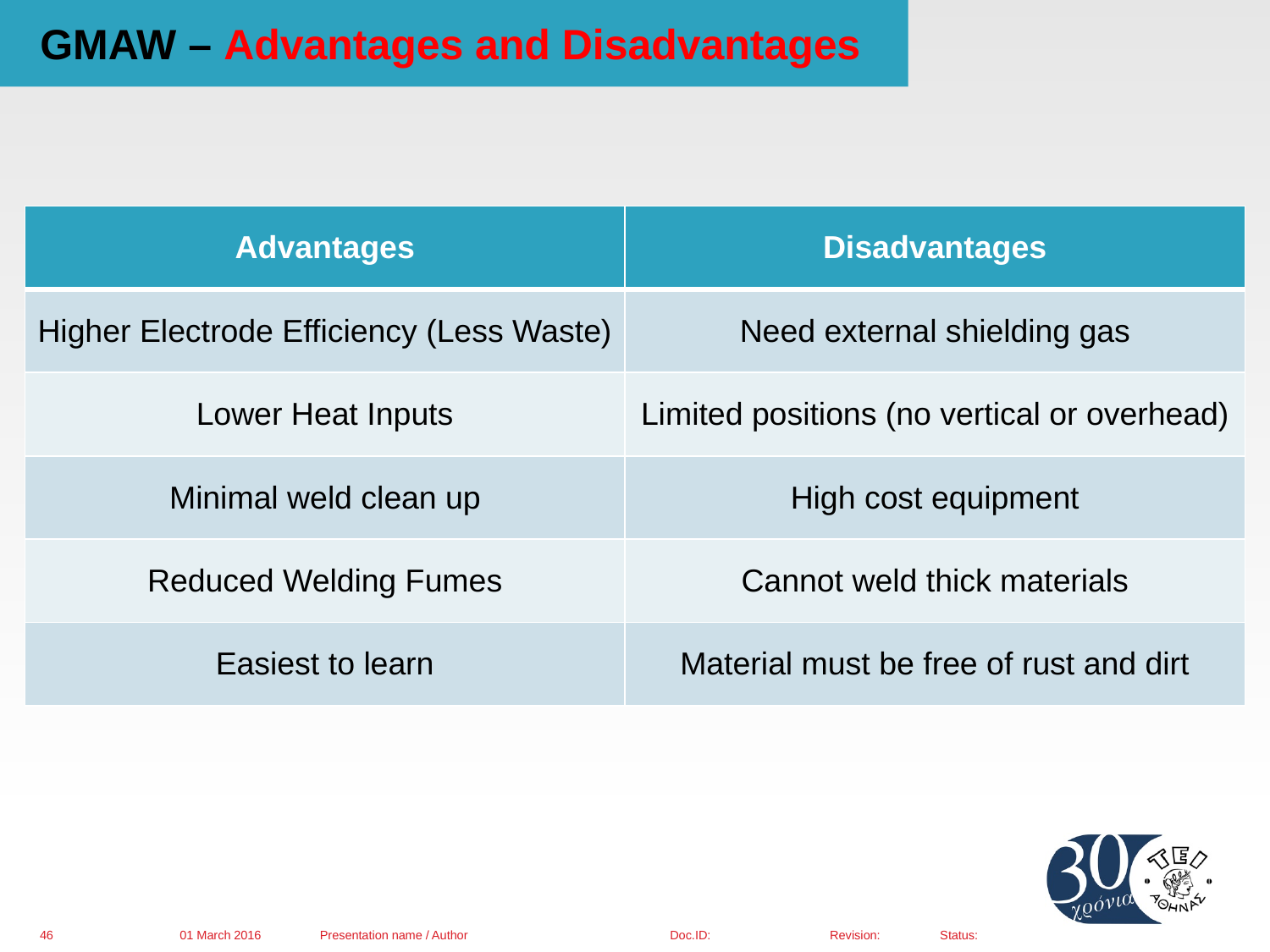

# GMAW – Advantages and Disadvantages

| Advantages | Disadvantages |
| --- | --- |
| Higher Electrode Efficiency (Less Waste) | Need external shielding gas |
| Lower Heat Inputs | Limited positions (no vertical or overhead) |
| Minimal weld clean up | High cost equipment |
| Reduced Welding Fumes | Cannot weld thick materials |
| Easiest to learn | Material must be free of rust and dirt |

01 March 2016
Presentation name / Author
46